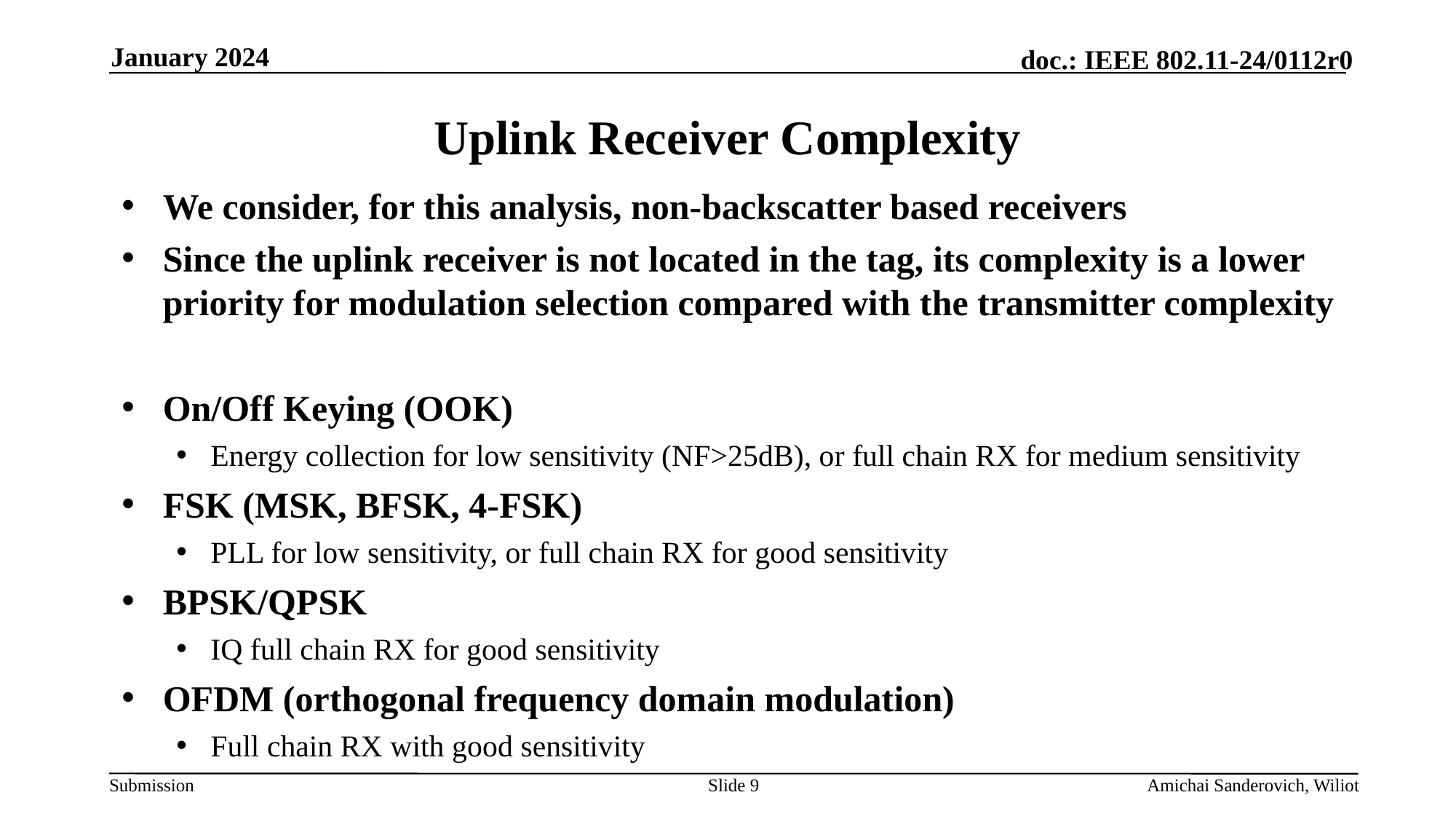

January 2024
# Uplink Receiver Complexity
We consider, for this analysis, non-backscatter based receivers
Since the uplink receiver is not located in the tag, its complexity is a lower priority for modulation selection compared with the transmitter complexity

On/Off Keying (OOK)
Energy collection for low sensitivity (NF>25dB), or full chain RX for medium sensitivity
FSK (MSK, BFSK, 4-FSK)
PLL for low sensitivity, or full chain RX for good sensitivity
BPSK/QPSK
IQ full chain RX for good sensitivity
OFDM (orthogonal frequency domain modulation)
Full chain RX with good sensitivity

Slide 9
Amichai Sanderovich, Wiliot